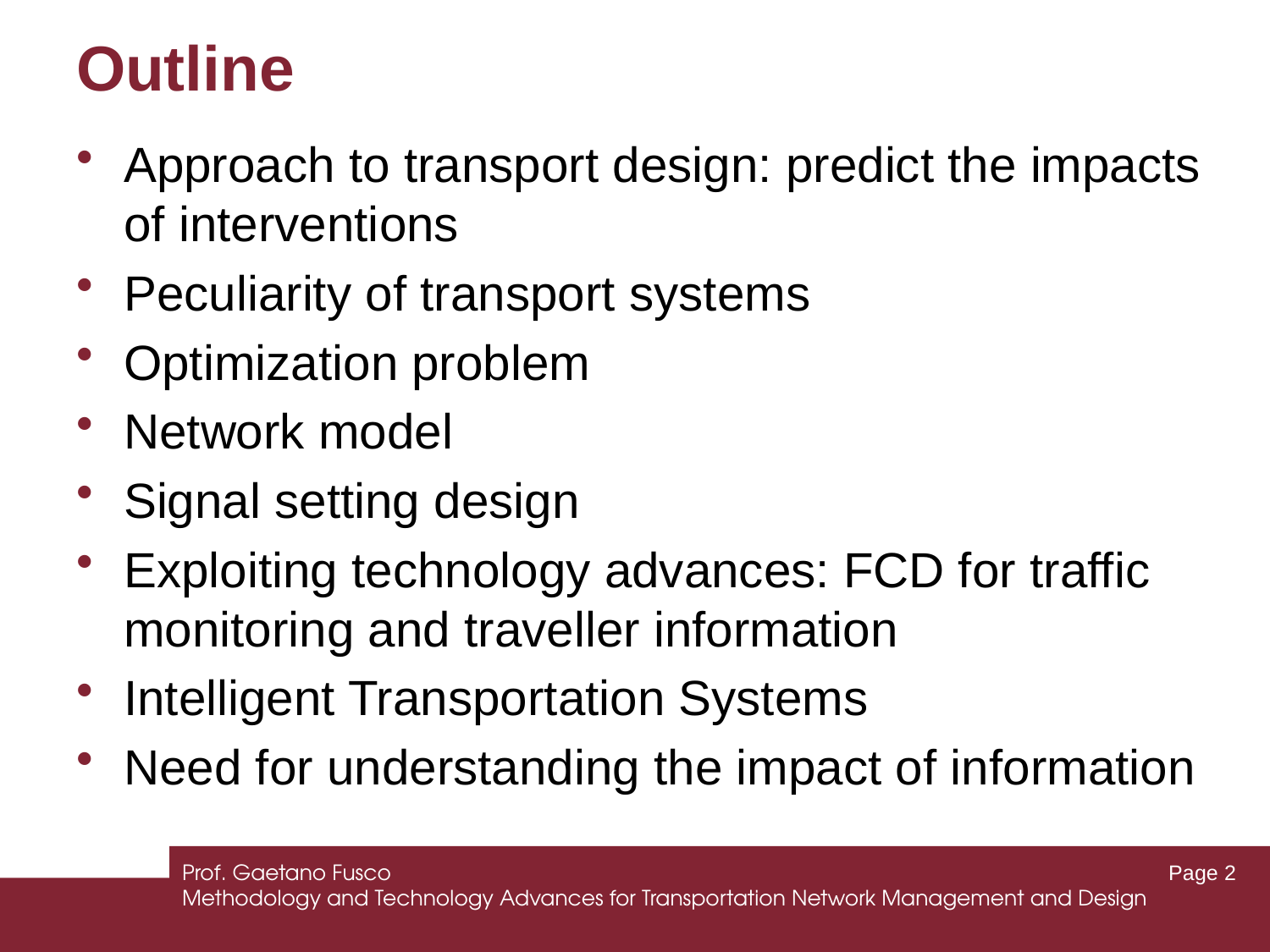

# Outline
Approach to transport design: predict the impacts of interventions
Peculiarity of transport systems
Optimization problem
Network model
Signal setting design
Exploiting technology advances: FCD for traffic monitoring and traveller information
Intelligent Transportation Systems
Need for understanding the impact of information

Prof. Gaetano Fusco
Methodology and Technology Advances for Transportation Network Management and Design
Page 2